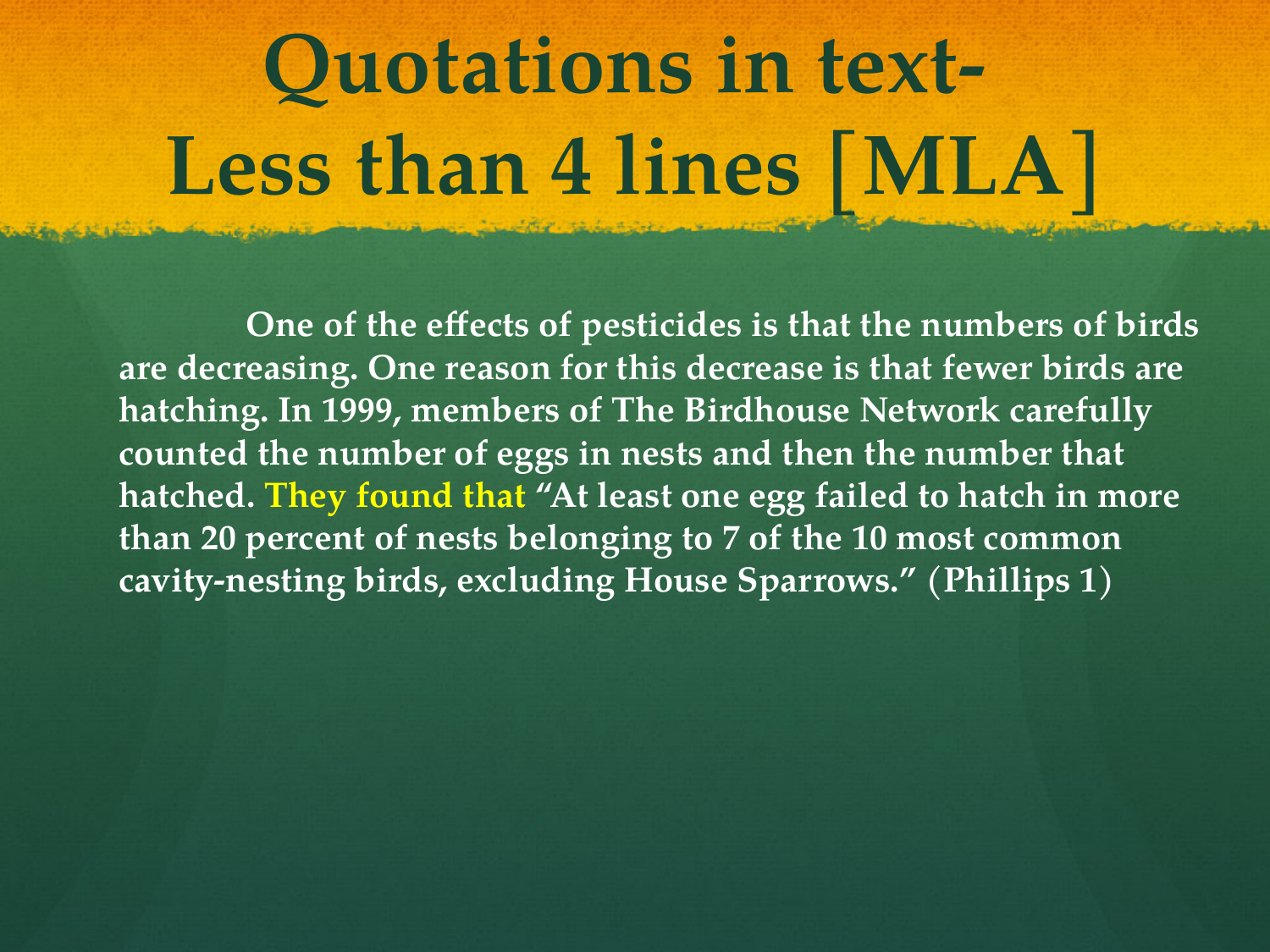

# Quotations in text- Less than 4 lines [MLA]
	One of the effects of pesticides is that the numbers of birds are decreasing. One reason for this decrease is that fewer birds are hatching. In 1999, members of The Birdhouse Network carefully counted the number of eggs in nests and then the number that hatched. They found that “At least one egg failed to hatch in more than 20 percent of nests belonging to 7 of the 10 most common cavity-nesting birds, excluding House Sparrows.” (Phillips 1)